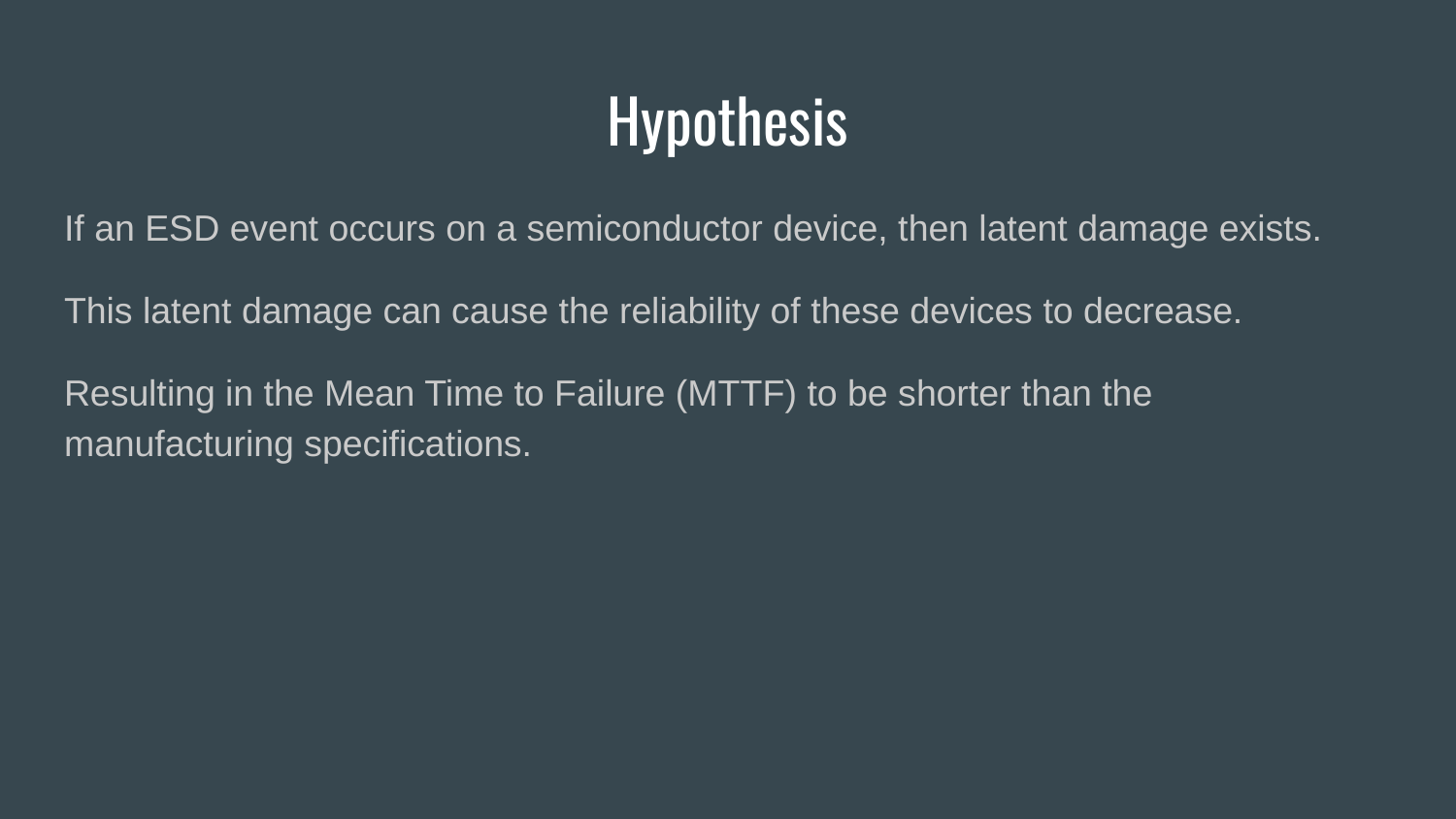

# Hypothesis
If an ESD event occurs on a semiconductor device, then latent damage exists.
This latent damage can cause the reliability of these devices to decrease.
Resulting in the Mean Time to Failure (MTTF) to be shorter than the manufacturing specifications.